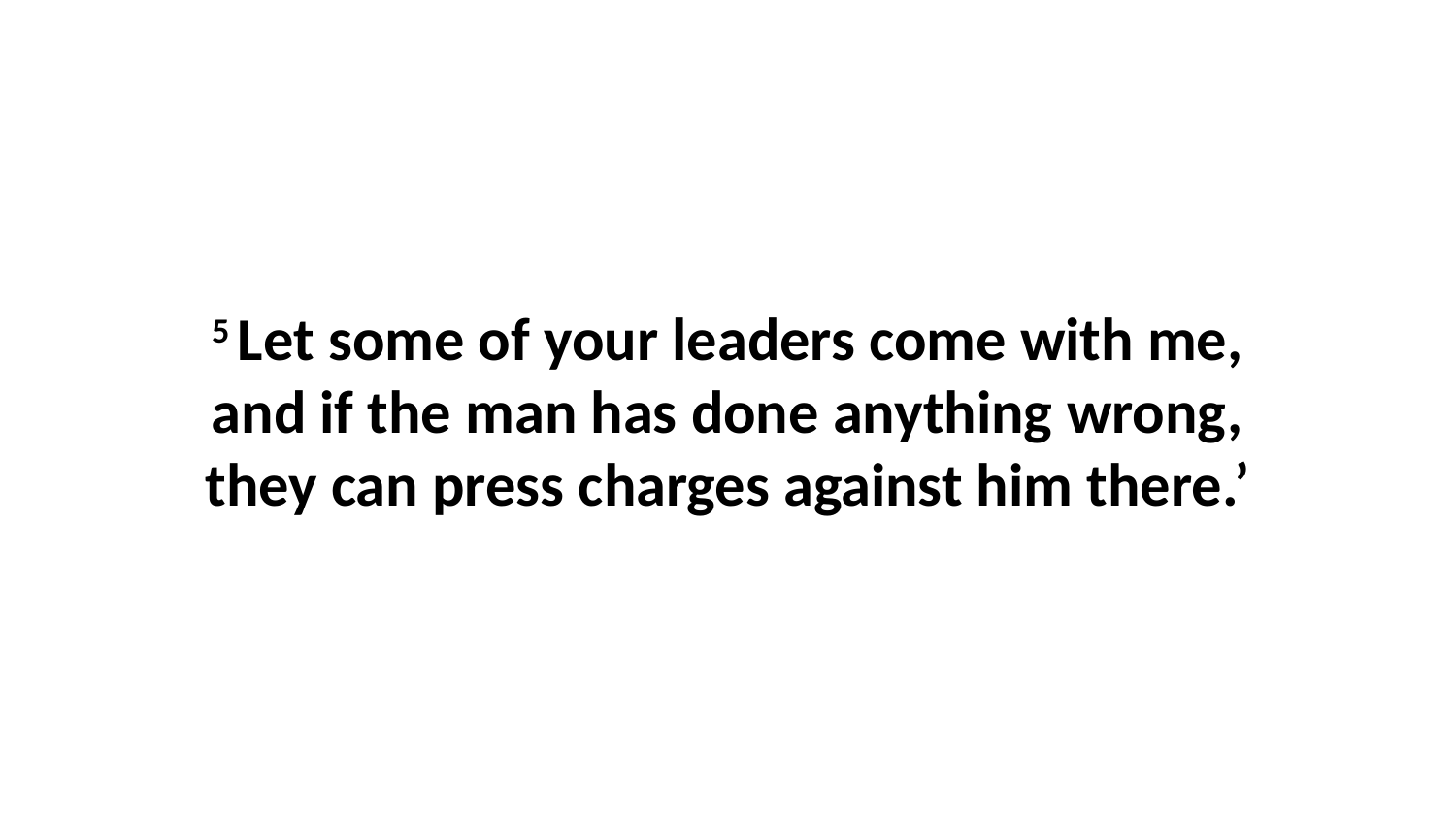

5 Let some of your leaders come with me, and if the man has done anything wrong, they can press charges against him there.’